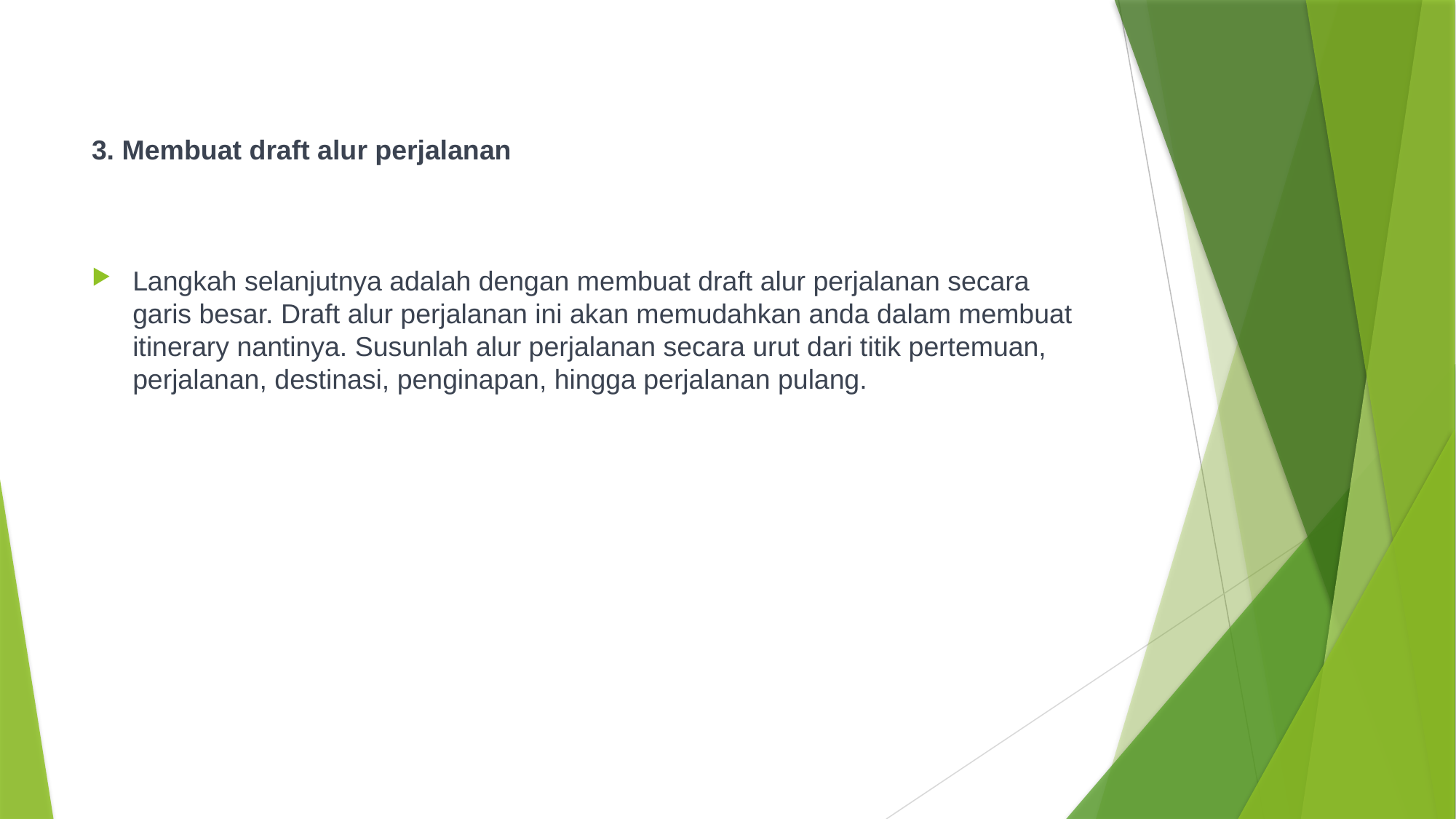

# 3. Membuat draft alur perjalanan
Langkah selanjutnya adalah dengan membuat draft alur perjalanan secara garis besar. Draft alur perjalanan ini akan memudahkan anda dalam membuat itinerary nantinya. Susunlah alur perjalanan secara urut dari titik pertemuan, perjalanan, destinasi, penginapan, hingga perjalanan pulang.